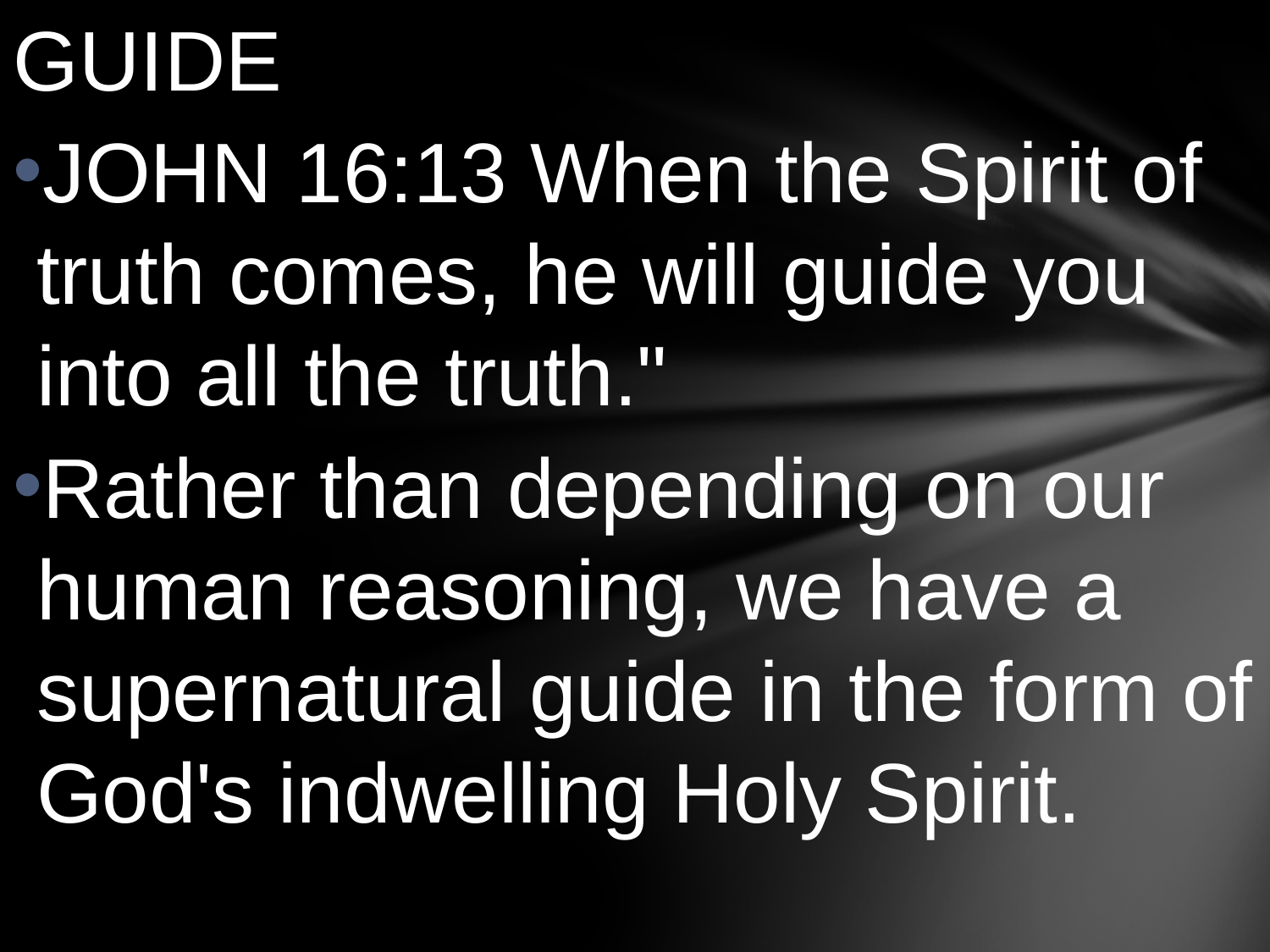

GUIDE
JOHN 16:13 When the Spirit of truth comes, he will guide you into all the truth."
Rather than depending on our human reasoning, we have a supernatural guide in the form of God's indwelling Holy Spirit.